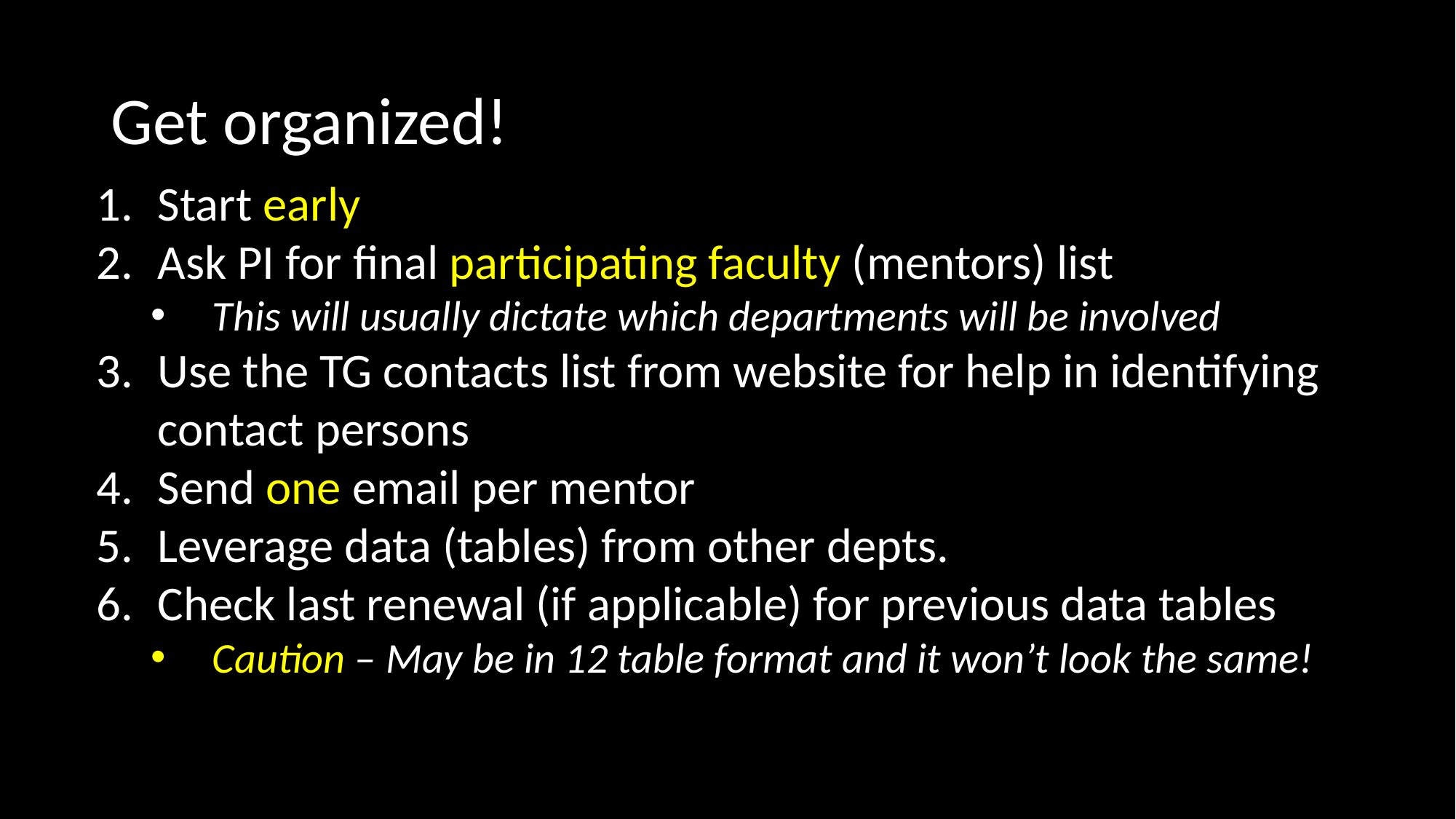

# Get organized!
Start early
Ask PI for final participating faculty (mentors) list
This will usually dictate which departments will be involved
Use the TG contacts list from website for help in identifying contact persons
Send one email per mentor
Leverage data (tables) from other depts.
Check last renewal (if applicable) for previous data tables
Caution – May be in 12 table format and it won’t look the same!